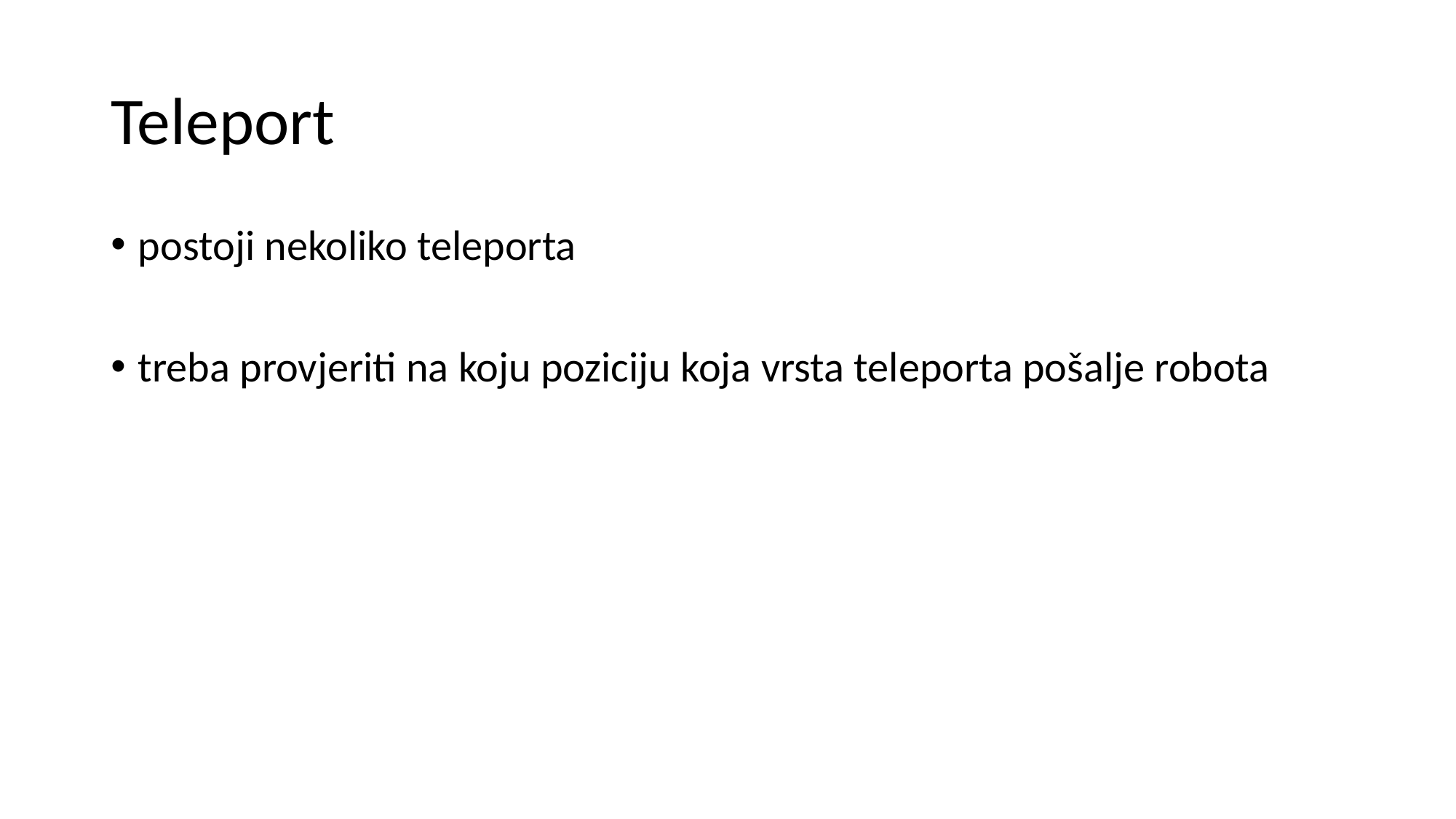

# Teleport
postoji nekoliko teleporta

treba provjeriti na koju poziciju koja vrsta teleporta pošalje robota